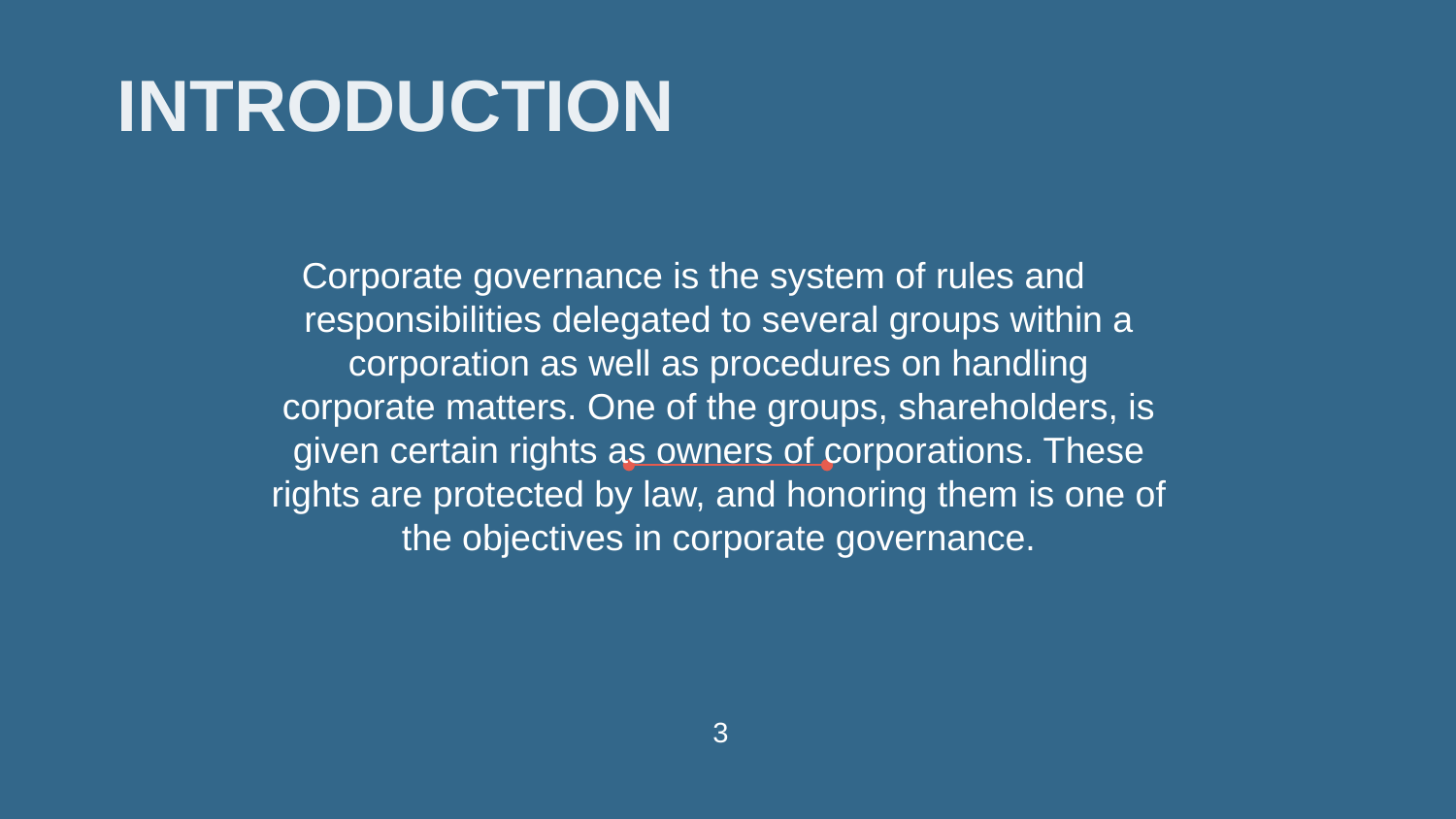

# INTRODUCTION
Corporate governance is the system of rules and responsibilities delegated to several groups within a corporation as well as procedures on handling corporate matters. One of the groups, shareholders, is given certain rights as owners of corporations. These rights are protected by law, and honoring them is one of the objectives in corporate governance.
                    3